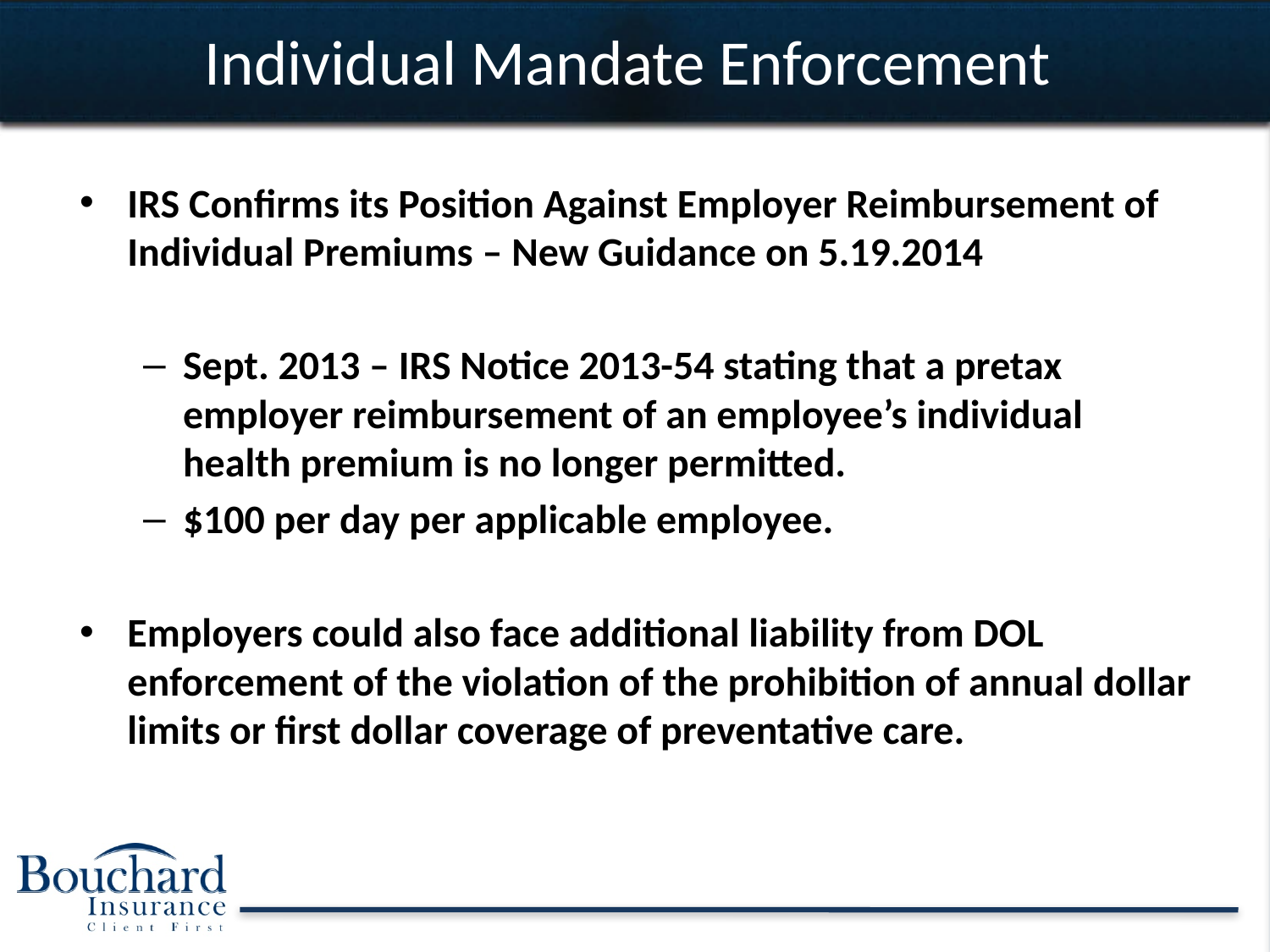

# Individual Mandate Enforcement

IRS Confirms its Position Against Employer Reimbursement of Individual Premiums – New Guidance on 5.19.2014

Sept. 2013 – IRS Notice 2013-54 stating that a pretax employer reimbursement of an employee’s individual health premium is no longer permitted.
$100 per day per applicable employee.

Employers could also face additional liability from DOL enforcement of the violation of the prohibition of annual dollar limits or first dollar coverage of preventative care.